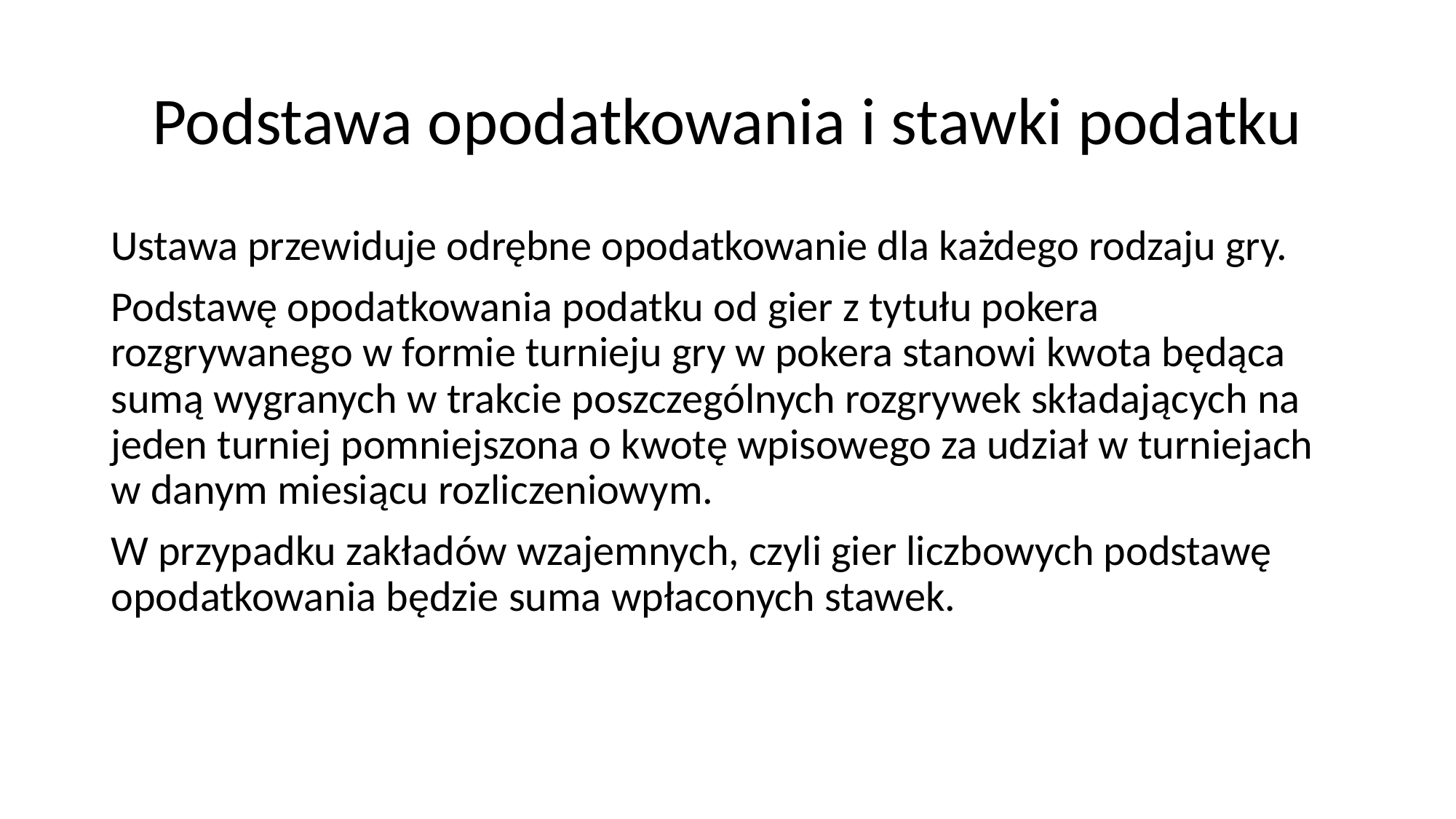

# Podstawa opodatkowania i stawki podatku
Ustawa przewiduje odrębne opodatkowanie dla każdego rodzaju gry.
Podstawę opodatkowania podatku od gier z tytułu pokera rozgrywanego w formie turnieju gry w pokera stanowi kwota będąca sumą wygranych w trakcie poszczególnych rozgrywek składających na jeden turniej pomniejszona o kwotę wpisowego za udział w turniejach w danym miesiącu rozliczeniowym.
W przypadku zakładów wzajemnych, czyli gier liczbowych podstawę opodatkowania będzie suma wpłaconych stawek.